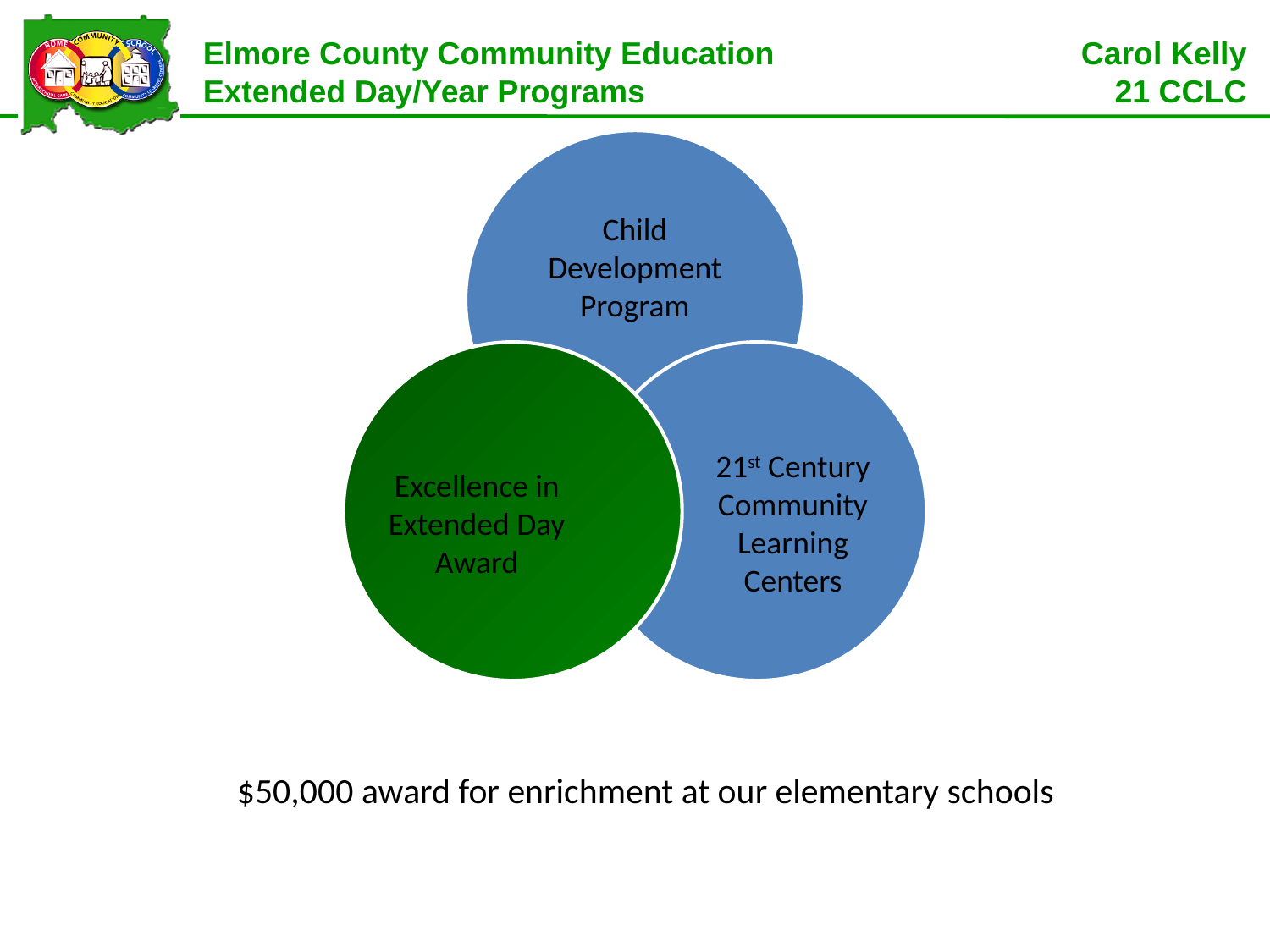

Child Development Program
21st Century Community Learning Centers
Excellence in Extended Day Award
$50,000 award for enrichment at our elementary schools